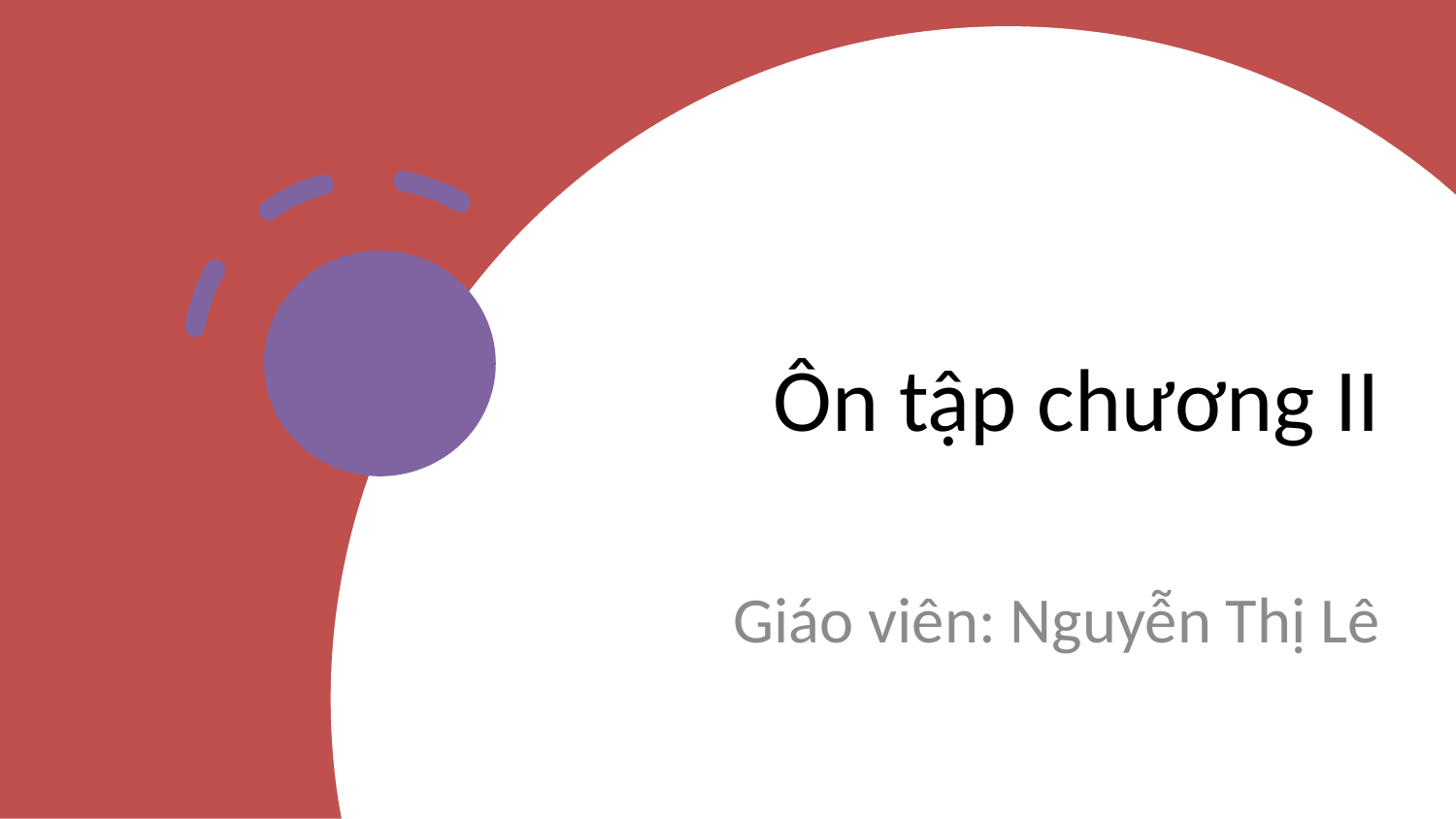

# Ôn tập chương II

Giáo viên: Nguyễn Thị Lê